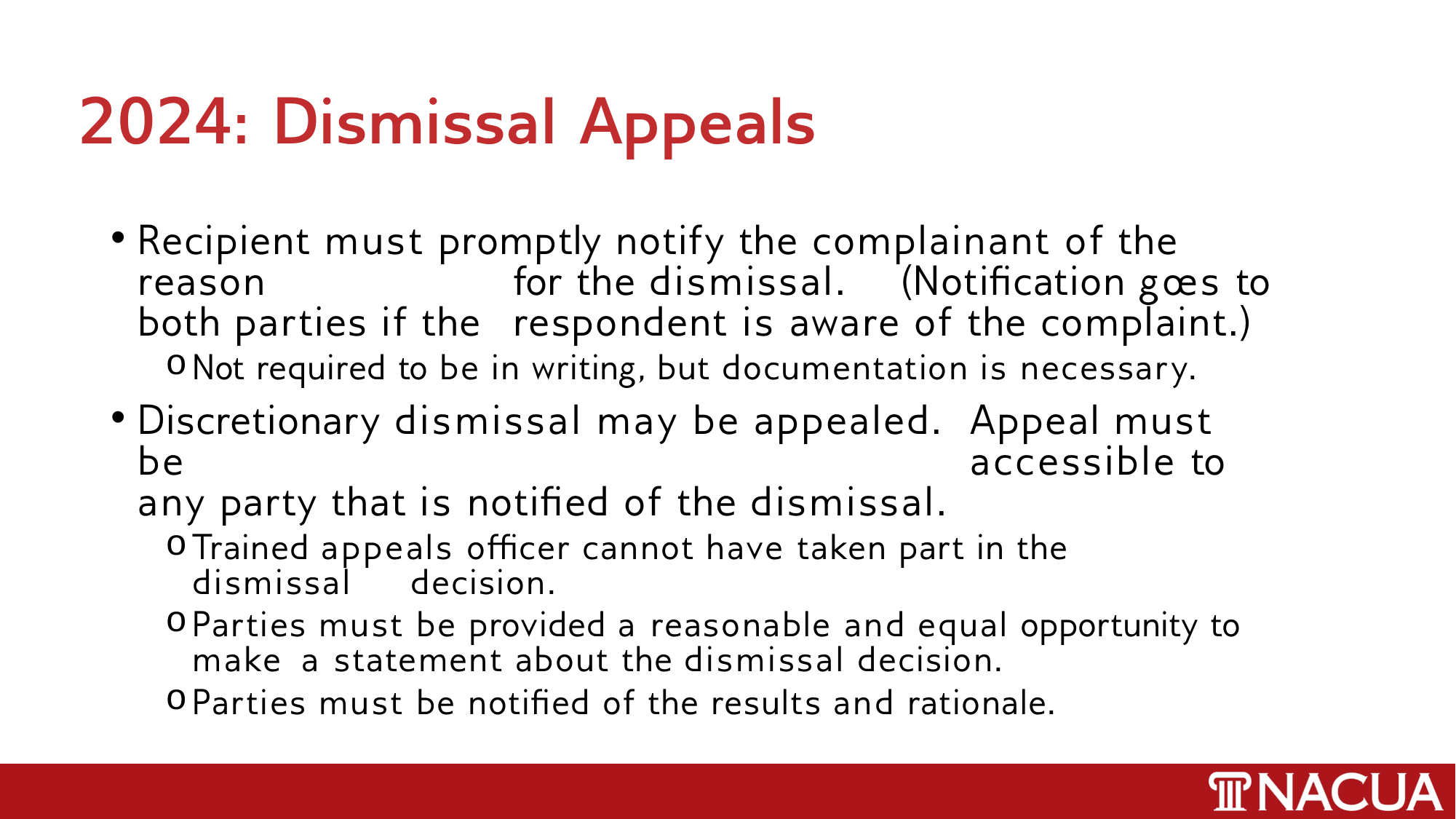

# 2024: Dismissal Appeals
Recipient must promptly notify the complainant of the reason 	for the dismissal.	(Notification goes to both parties if the 	respondent is aware of the complaint.)
Not required to be in writing, but documentation is necessary.
Discretionary dismissal may be appealed.	Appeal must be 	accessible to any party that is notified of the dismissal.
Trained appeals officer cannot have taken part in the dismissal 	decision.
Parties must be provided a reasonable and equal opportunity to make 	a statement about the dismissal decision.
Parties must be notified of the results and rationale.